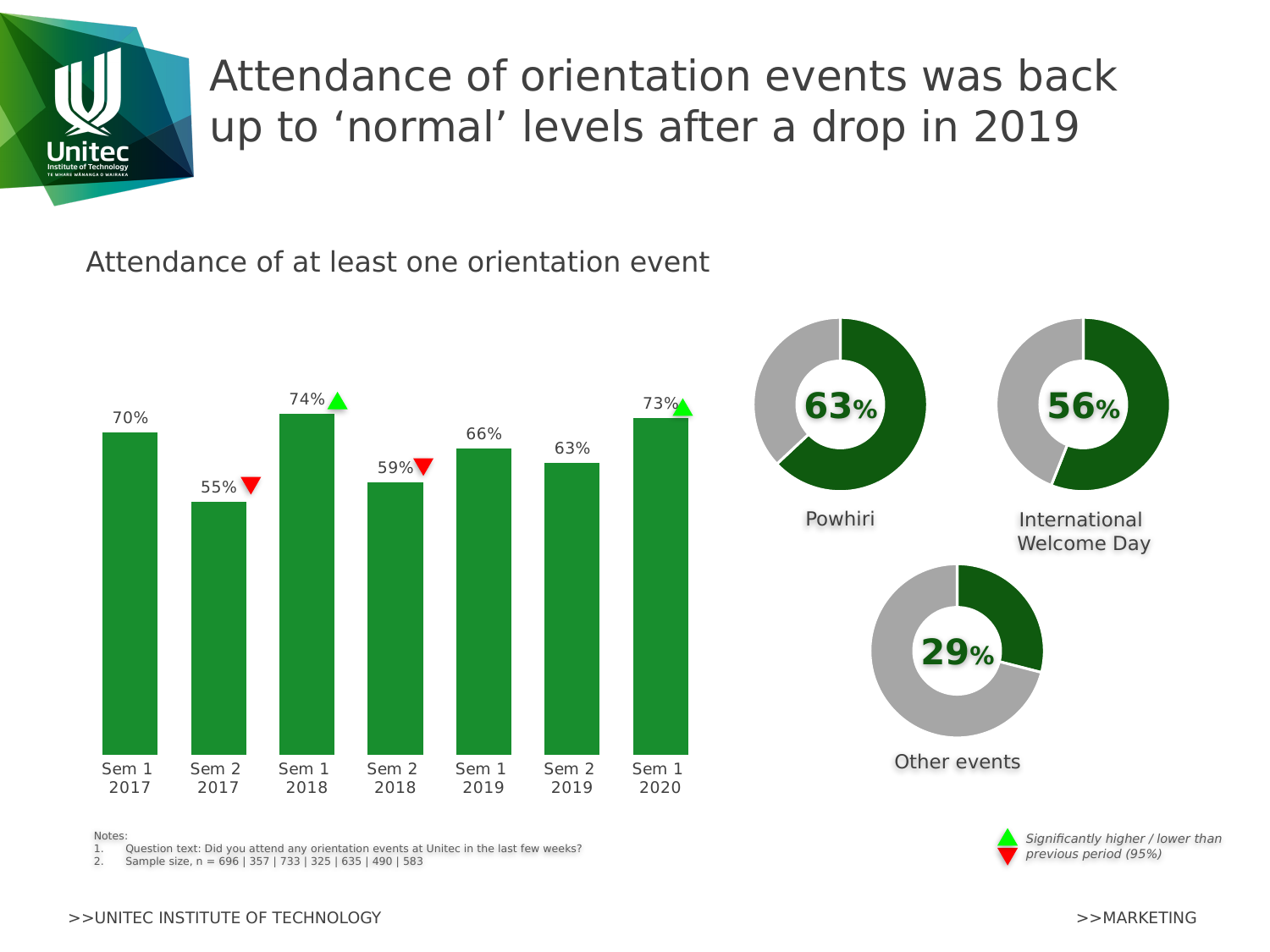

# Attendance of orientation events was back up to ‘normal’ levels after a drop in 2019
Attendance of at least one orientation event

### Chart

| Category | Firstly, did you attend any orientation events at Unitec in the last few weeks? |
|---|---|
| Sem 1
2017 | 0.6954022988505747 |
| Sem 2
2017 | 0.546218487394958 |
| Sem 1
2018 | 0.7353342428376535 |
| Sem 2
2018 | 0.5876923076923077 |
| Sem 1
2019 | 0.6599999999999999 |
| Sem 2
2019 | 0.6285714285714286 |
| Sem 1
2020 | 0.725557461406518 |

### Chart

| Category | Y/N |
|---|---|
| Yes | 0.56 |
| No | 0.43999999999999995 |
56%

### Chart

| Category | Y/N |
|---|---|
| Yes | 0.63 |
| No | 0.37 |
63%

Powhiri
International
Welcome Day

### Chart

| Category | Y/N |
|---|---|
| Yes | 0.29 |
| No | 0.71 |
29%
Other events
Notes:
Question text: Did you attend any orientation events at Unitec in the last few weeks?
Sample size, n = 696 | 357 | 733 | 325 | 635 | 490 | 583

Significantly higher / lower than previous period (95%)

>>MARKETING